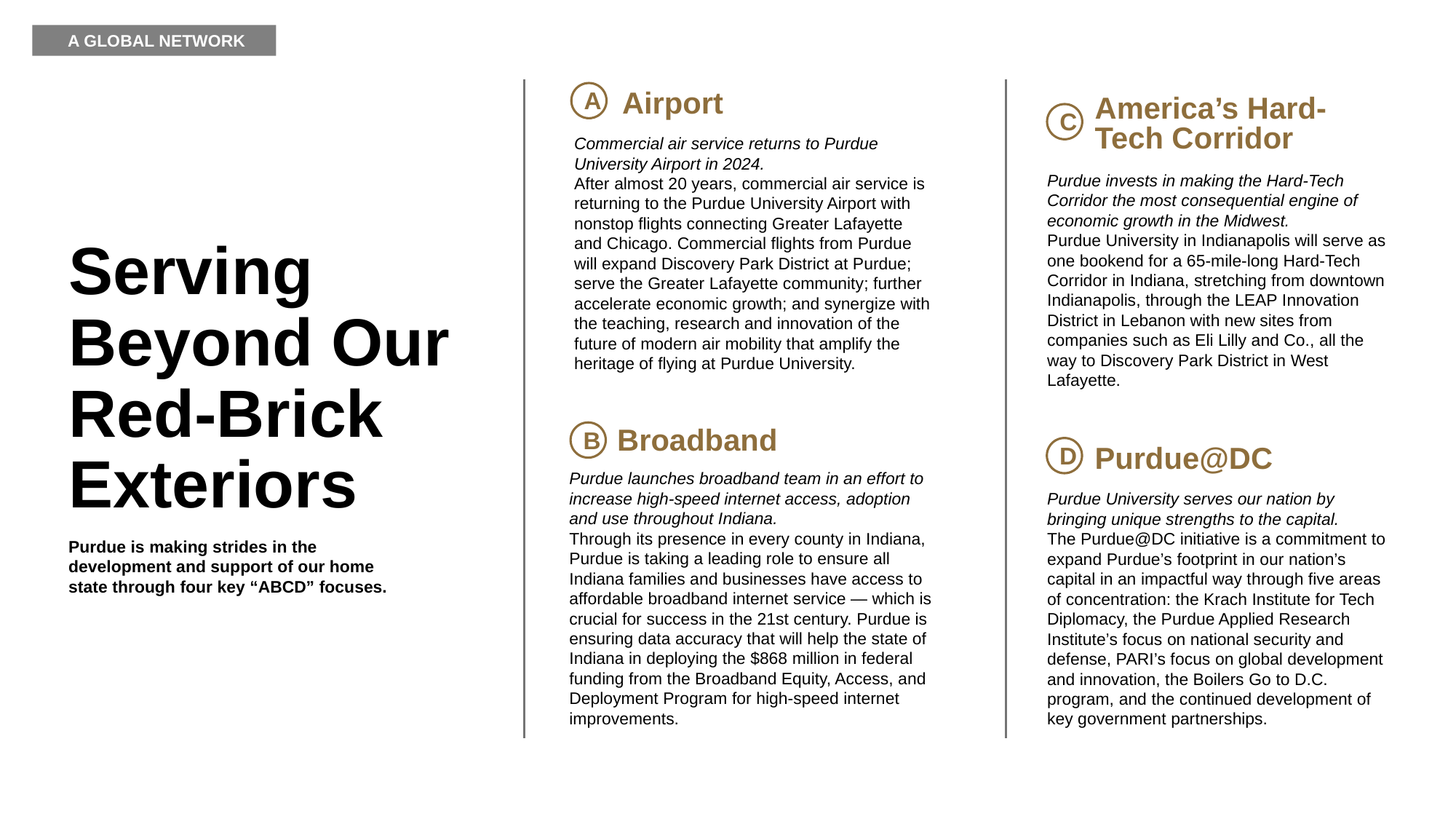

A GLOBAL NETWORK

Airport
A

America’s Hard-Tech Corridor
C

Commercial air service returns to Purdue University Airport in 2024.
After almost 20 years, commercial air service is returning to the Purdue University Airport with nonstop flights connecting Greater Lafayette and Chicago. Commercial flights from Purdue will expand Discovery Park District at Purdue; serve the Greater Lafayette community; further accelerate economic growth; and synergize with the teaching, research and innovation of the future of modern air mobility that amplify the heritage of flying at Purdue University.
Purdue invests in making the Hard-Tech Corridor the most consequential engine of economic growth in the Midwest.
Purdue University in Indianapolis will serve as one bookend for a 65-mile-long Hard-Tech Corridor in Indiana, stretching from downtown Indianapolis, through the LEAP Innovation District in Lebanon with new sites from companies such as Eli Lilly and Co., all the way to Discovery Park District in West Lafayette.
Serving Beyond Our Red-Brick Exteriors
Broadband
B

Purdue@DC
D

Purdue launches broadband team in an effort to increase high-speed internet access, adoption and use throughout Indiana.
Through its presence in every county in Indiana, Purdue is taking a leading role to ensure all Indiana families and businesses have access to affordable broadband internet service — which is crucial for success in the 21st century. Purdue is ensuring data accuracy that will help the state of Indiana in deploying the $868 million in federal funding from the Broadband Equity, Access, and Deployment Program for high-speed internet improvements.
Purdue University serves our nation by bringing unique strengths to the capital.
The Purdue@DC initiative is a commitment to expand Purdue’s footprint in our nation’s capital in an impactful way through five areas of concentration: the Krach Institute for Tech Diplomacy, the Purdue Applied Research Institute’s focus on national security and defense, PARI’s focus on global development and innovation, the Boilers Go to D.C. program, and the continued development of key government partnerships.
Purdue is making strides in the development and support of our home state through four key “ABCD” focuses.